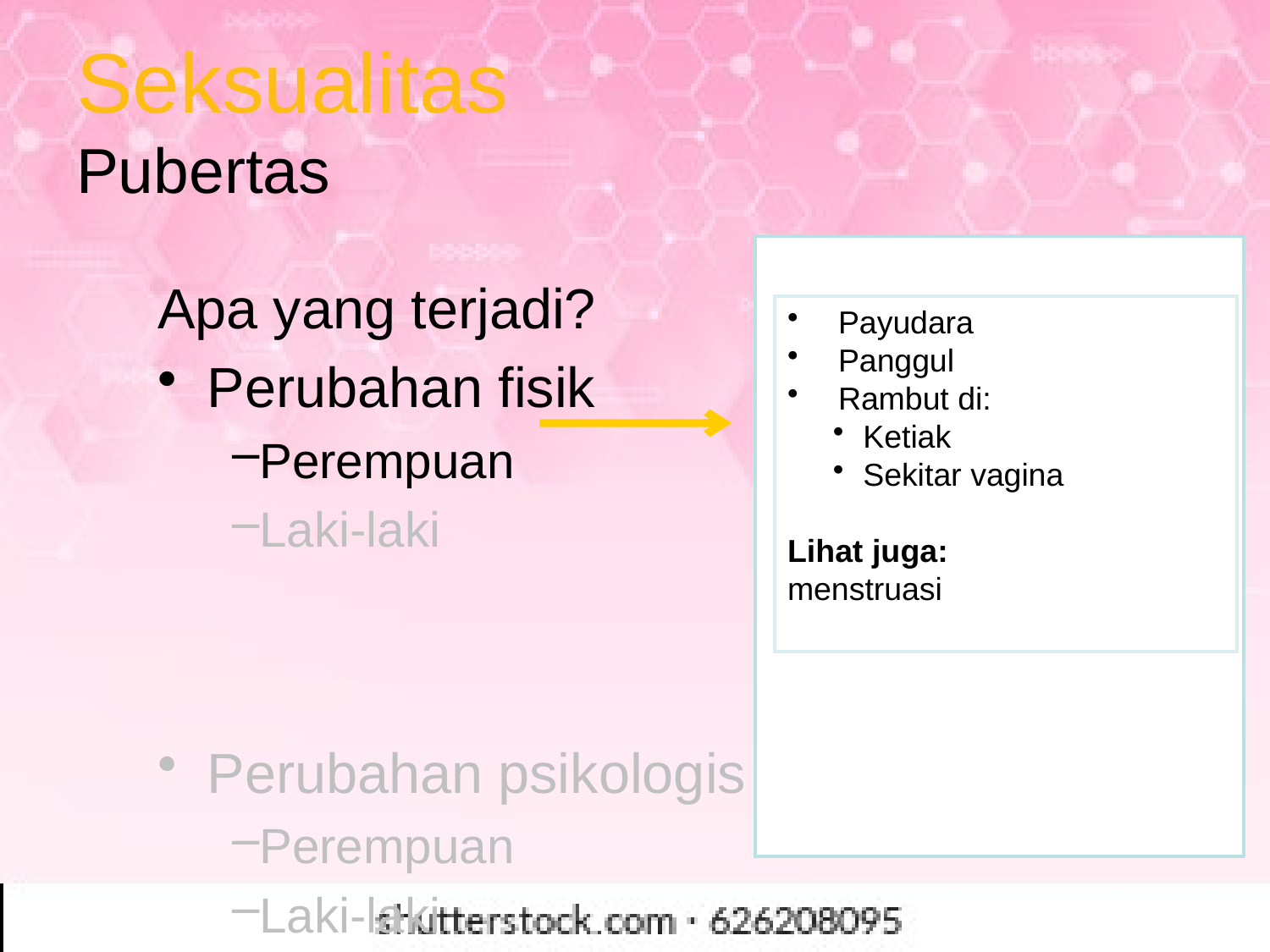

# Seksualitas Pubertas

Payudara
Panggul
Rambut di:
Ketiak
Sekitar vagina

Lihat juga:
menstruasi

Apa yang terjadi?
Perubahan fisik
Perempuan
Laki-laki

Perubahan psikologis
Perempuan
Laki-laki